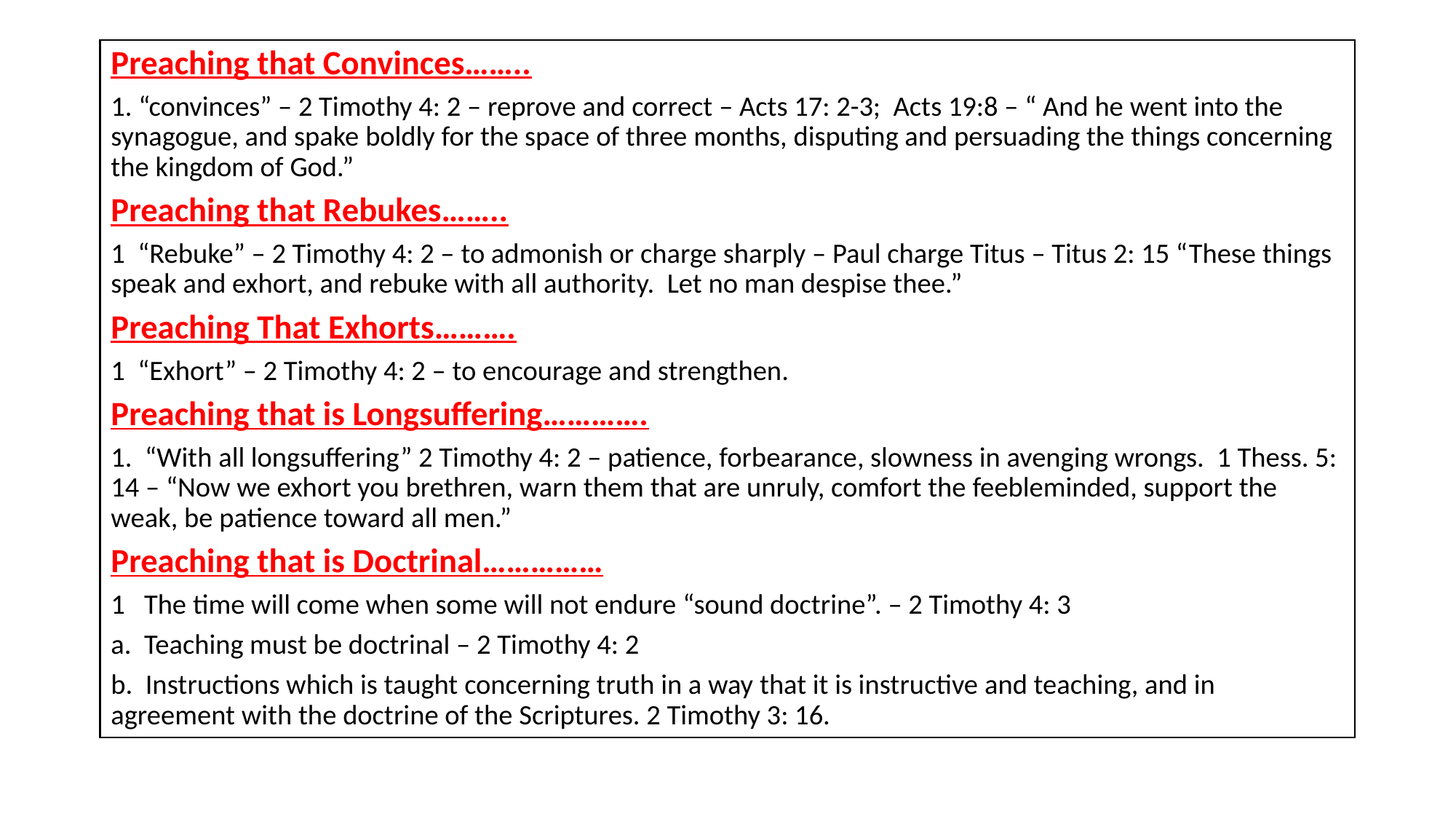

Preaching that Convinces……..
1. “convinces” – 2 Timothy 4: 2 – reprove and correct – Acts 17: 2-3;  Acts 19:8 – “ And he went into the synagogue, and spake boldly for the space of three months, disputing and persuading the things concerning the kingdom of God.”
Preaching that Rebukes……..
1  “Rebuke” – 2 Timothy 4: 2 – to admonish or charge sharply – Paul charge Titus – Titus 2: 15 “These things speak and exhort, and rebuke with all authority.  Let no man despise thee.”
Preaching That Exhorts……….
1  “Exhort” – 2 Timothy 4: 2 – to encourage and strengthen.
Preaching that is Longsuffering………….
1.  “With all longsuffering” 2 Timothy 4: 2 – patience, forbearance, slowness in avenging wrongs.  1 Thess. 5: 14 – “Now we exhort you brethren, warn them that are unruly, comfort the feebleminded, support the weak, be patience toward all men.”
Preaching that is Doctrinal……………
1   The time will come when some will not endure “sound doctrine”. – 2 Timothy 4: 3
a.  Teaching must be doctrinal – 2 Timothy 4: 2
b.  Instructions which is taught concerning truth in a way that it is instructive and teaching, and in agreement with the doctrine of the Scriptures. 2 Timothy 3: 16.